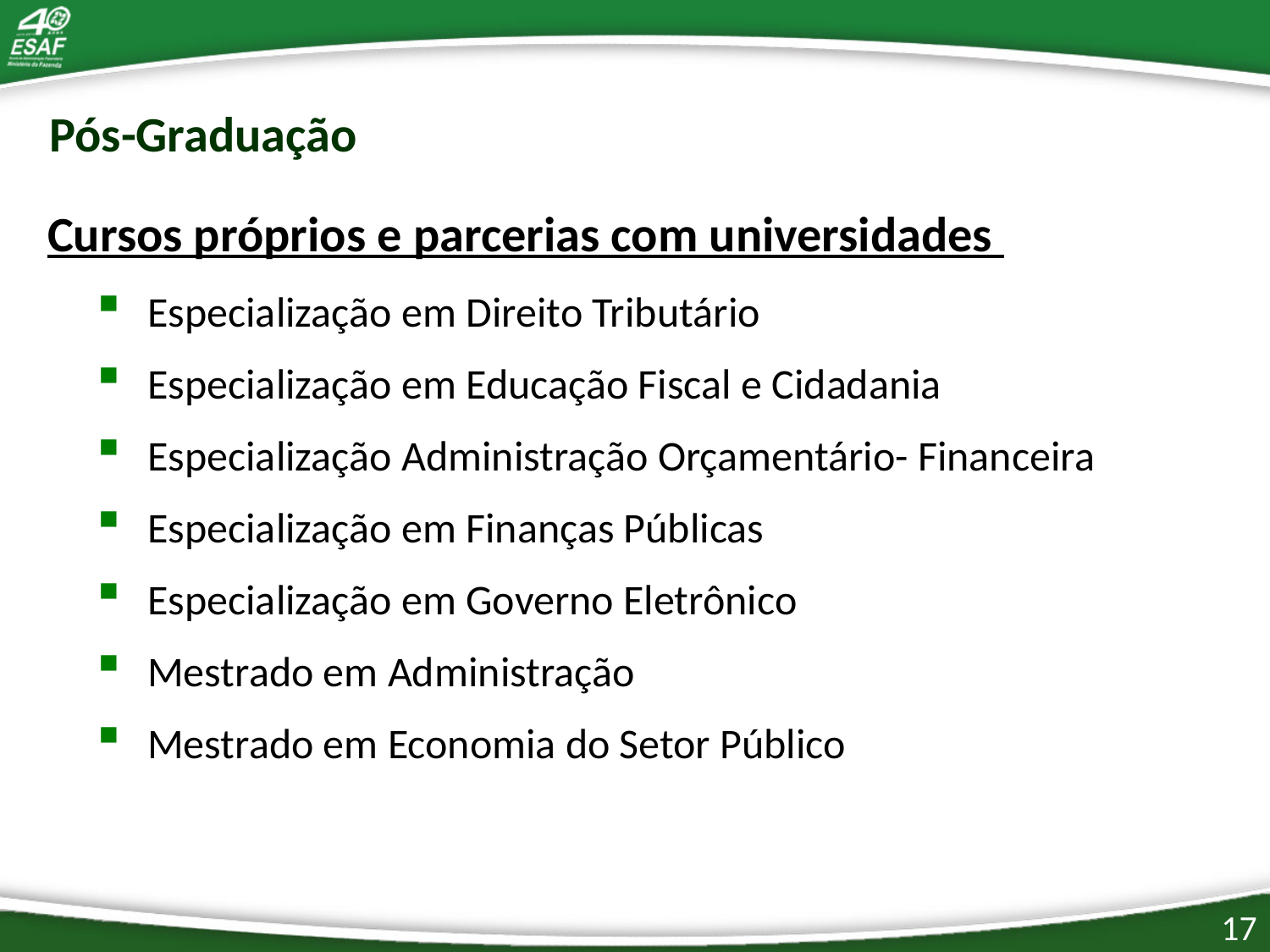

Pós-Graduação
Cursos próprios e parcerias com universidades
Especialização em Direito Tributário
Especialização em Educação Fiscal e Cidadania
Especialização Administração Orçamentário- Financeira
Especialização em Finanças Públicas
Especialização em Governo Eletrônico
Mestrado em Administração
Mestrado em Economia do Setor Público
17